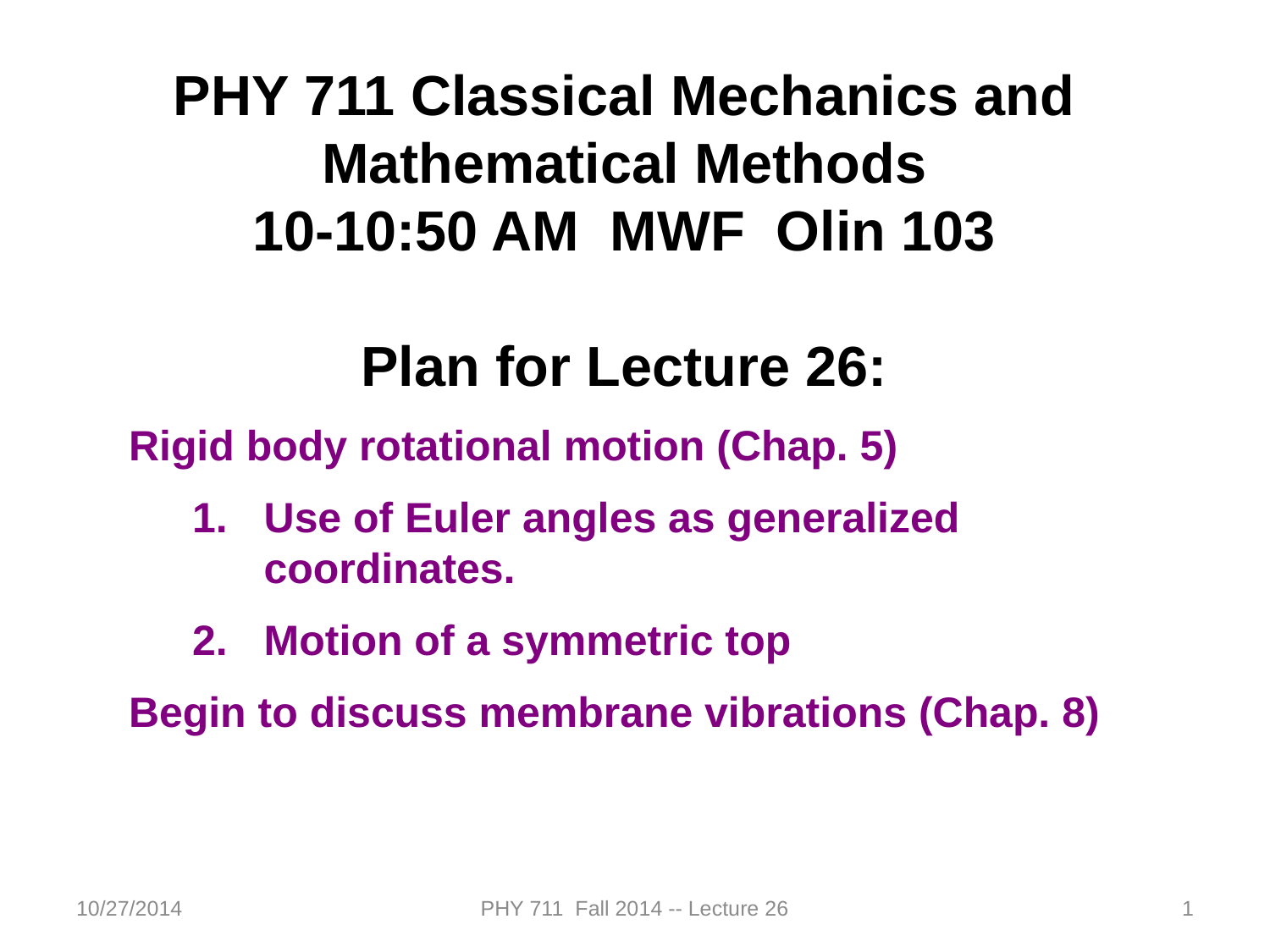

PHY 711 Classical Mechanics and Mathematical Methods
10-10:50 AM  MWF  Olin 103

Plan for Lecture 26:
Rigid body rotational motion (Chap. 5)
Use of Euler angles as generalized  coordinates.
Motion of a symmetric top
Begin to discuss membrane vibrations (Chap. 8)

10/27/2014
PHY 711  Fall 2014 -- Lecture 26
1